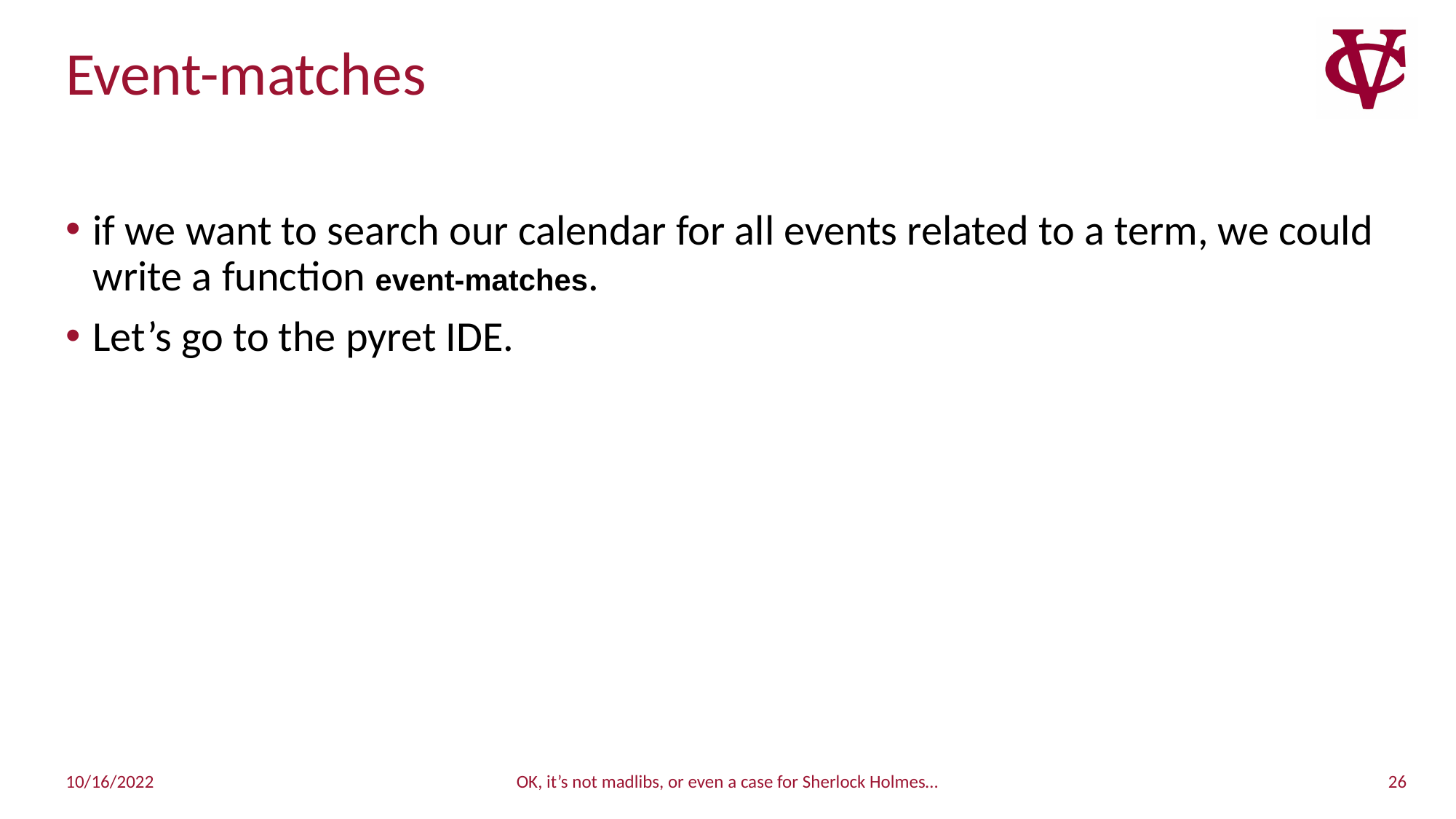

# Event-matches

if we want to search our calendar for all events related to a term, we could write a function event-matches.
Let’s go to the pyret IDE.
26
10/16/2022
OK, it’s not madlibs, or even a case for Sherlock Holmes…